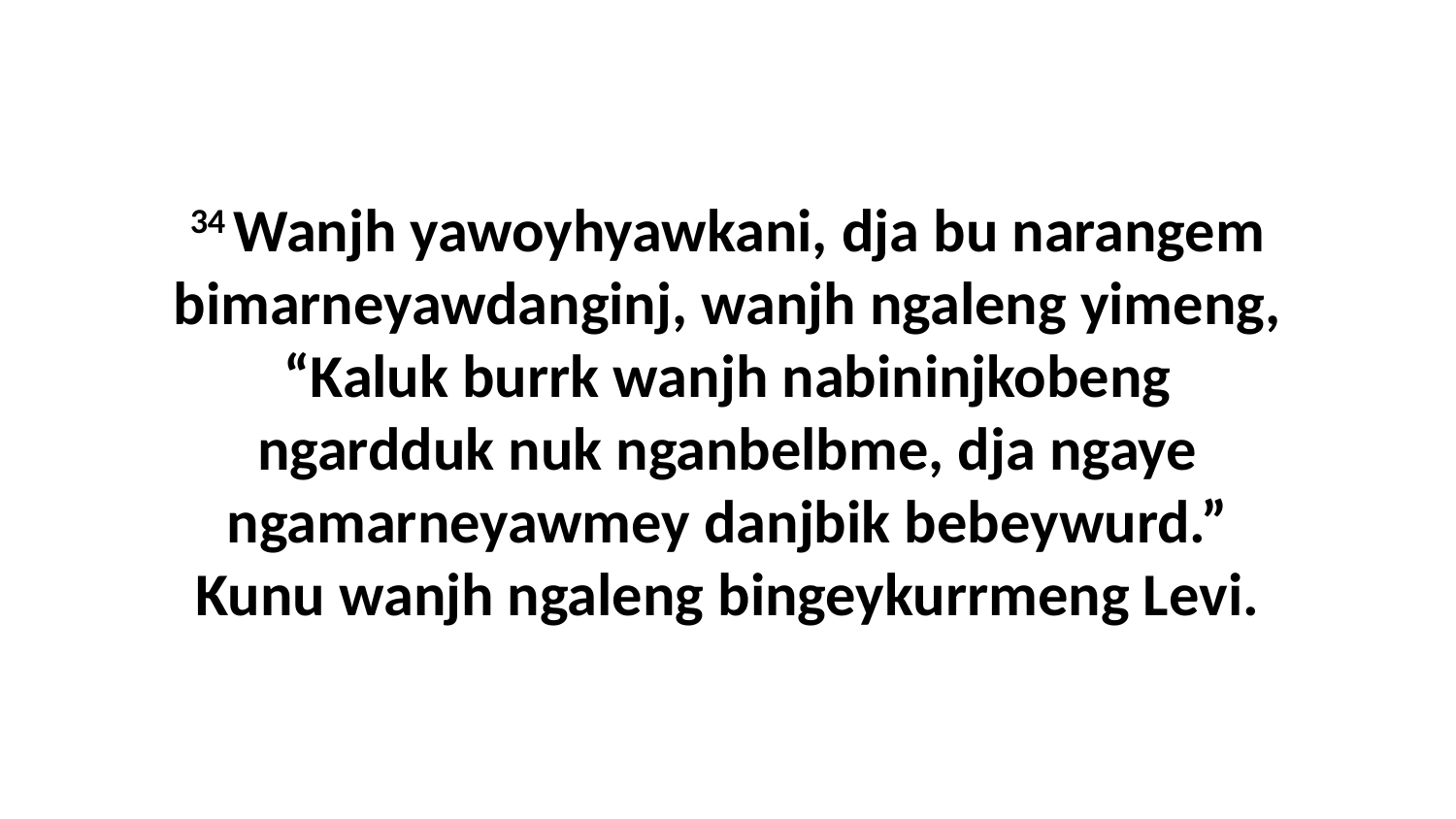

34 Wanjh yawoyhyawkani, dja bu narangem bimarneyawdanginj, wanjh ngaleng yimeng, “Kaluk burrk wanjh nabininjkobeng ngardduk nuk nganbelbme, dja ngaye ngamarneyawmey danjbik bebeywurd.” Kunu wanjh ngaleng bingeykurrmeng Levi.